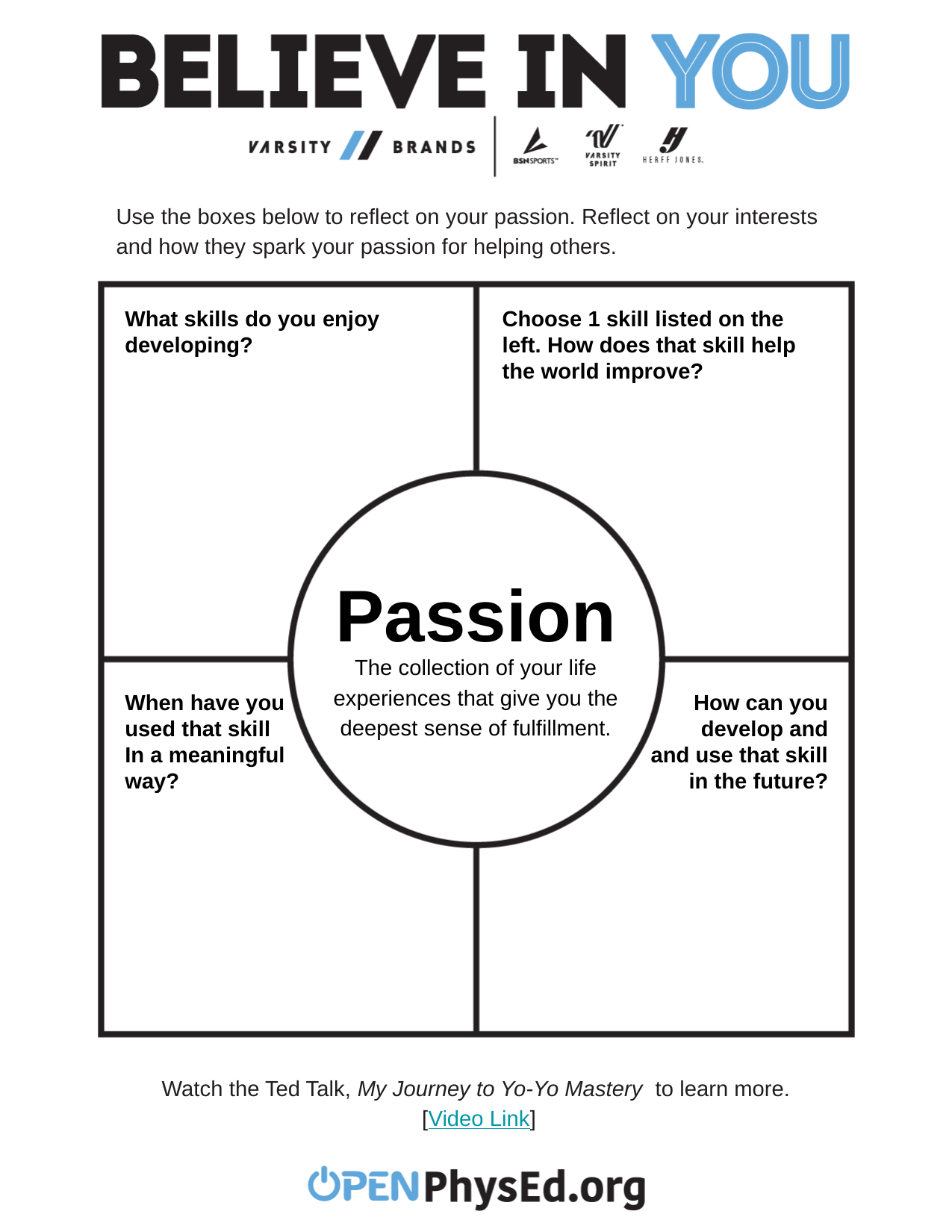

Use the boxes below to reflect on your passion. Reflect on your interests and how they spark your passion for helping others.
What skills do you enjoy developing?

Choose 1 skill listed on the left. How does that skill help the world improve?

Passion
The collection of your life experiences that give you the deepest sense of fulfillment.
When have you
used that skill
In a meaningful
way?

How can you
develop and
and use that skill
in the future?

Watch the Ted Talk, My Journey to Yo-Yo Mastery  to learn more.
 [Video Link]